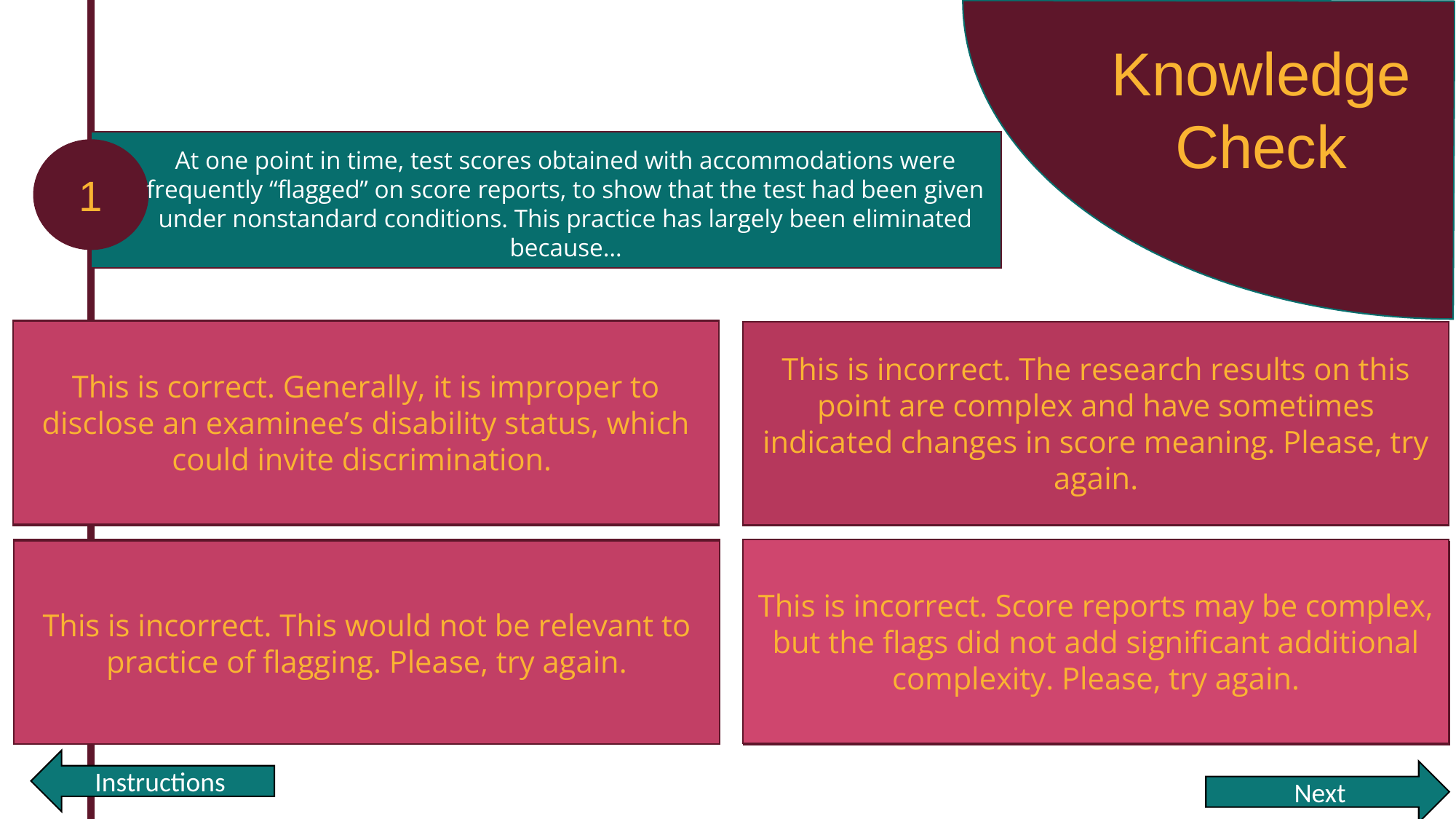

Knowledge Check

At one point in time, test scores obtained with accommodations were frequently “flagged” on score reports, to show that the test had been given under nonstandard conditions. This practice has largely been eliminated because…
1
This is correct. Generally, it is improper to disclose an examinee’s disability status, which could invite discrimination.
This is incorrect. The research results on this point are complex and have sometimes indicated changes in score meaning. Please, try again.
Flags indicate that the examinee has a disability, which is a legally protected status in many contexts.
Research found that none of the common accommodations change score meaning
Examinees with and without flagged scores typically have very similar average test scores
This is incorrect. Score reports may be complex, but the flags did not add significant additional complexity. Please, try again.
This is incorrect. This would not be relevant to practice of flagging. Please, try again.
The score reports were criticized for being overly complex and difficult to interpret
Instructions
Next